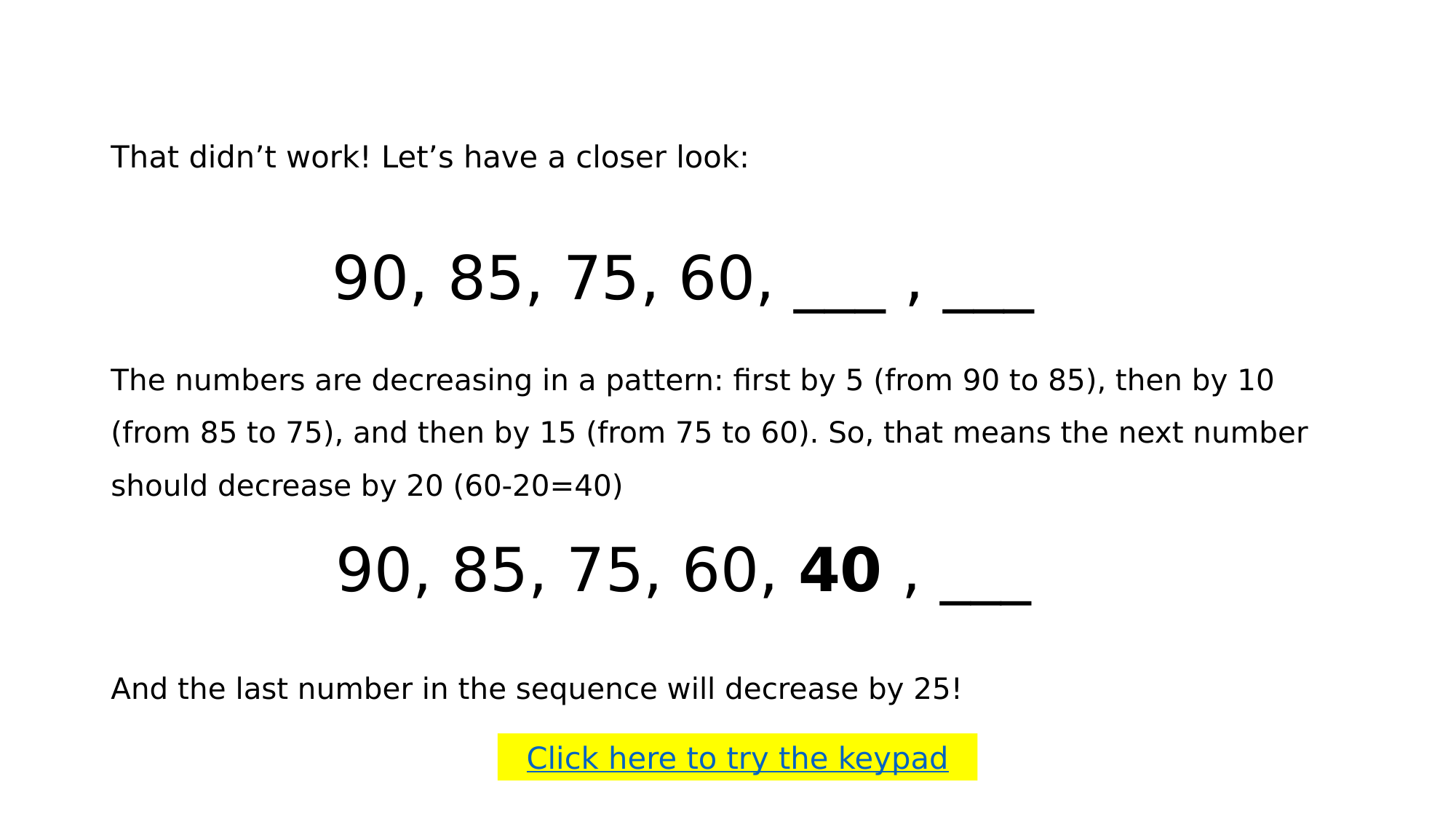

That didn’t work! Let’s have a closer look:
90, 85, 75, 60, ___ , ___
The numbers are decreasing in a pattern: first by 5 (from 90 to 85), then by 10 (from 85 to 75), and then by 15 (from 75 to 60). So, that means the next number should decrease by 20 (60-20=40)

And the last number in the sequence will decrease by 25!
90, 85, 75, 60, 40 , ___
Click here to try the keypad